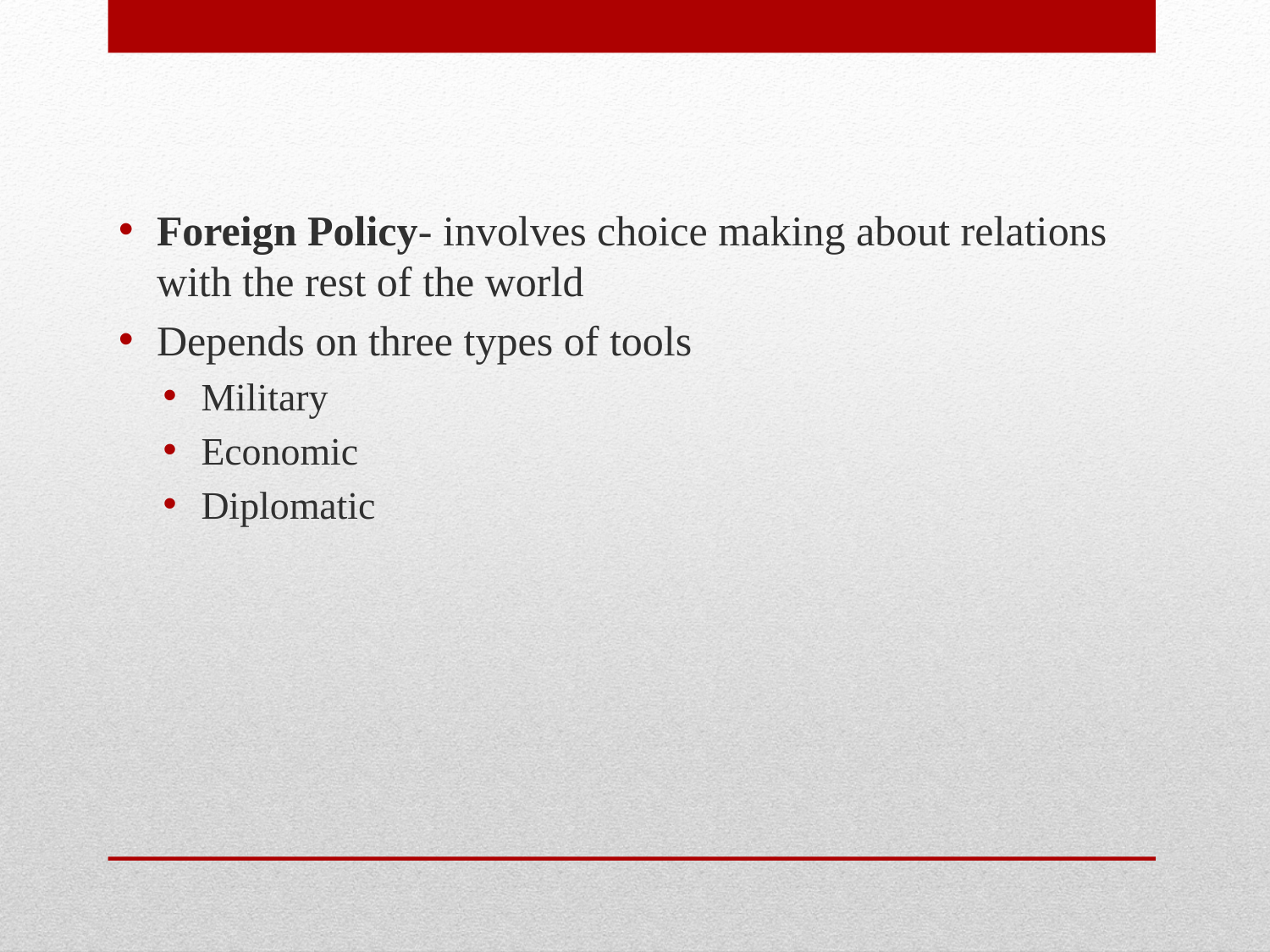

Foreign Policy- involves choice making about relations with the rest of the world
Depends on three types of tools
Military
Economic
Diplomatic
#